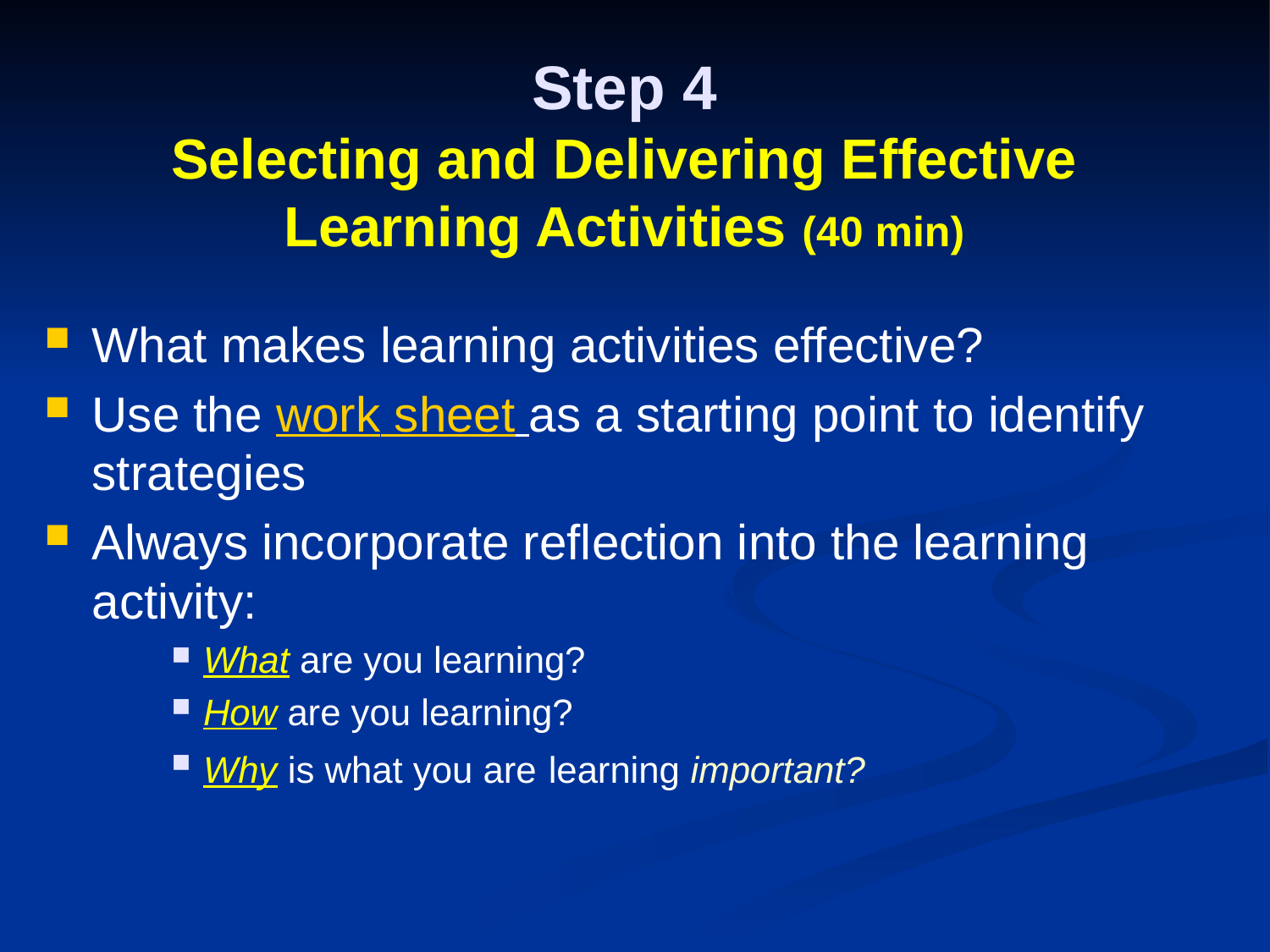

# Step 4 Selecting and Delivering Effective Learning Activities (40 min)
What makes learning activities effective?
Use the work sheet as a starting point to identify strategies
Always incorporate reflection into the learning activity:
What are you learning?
How are you learning?
Why is what you are learning important?